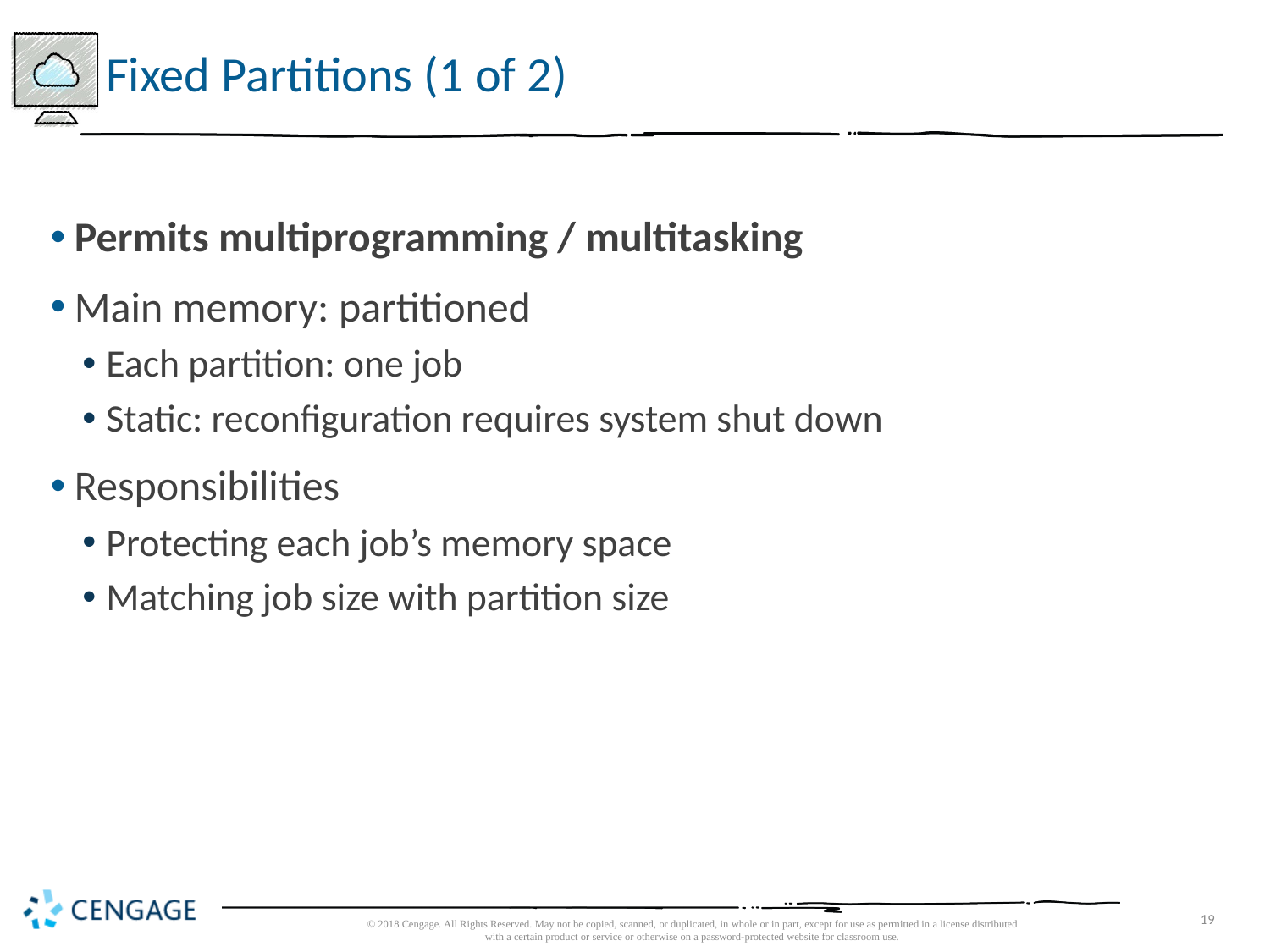

# Fixed Partitions (1 of 2)
Permits multiprogramming / multitasking
Main memory: partitioned
Each partition: one job
Static: reconfiguration requires system shut down
Responsibilities
Protecting each job’s memory space
Matching job size with partition size
© 2018 Cengage. All Rights Reserved. May not be copied, scanned, or duplicated, in whole or in part, except for use as permitted in a license distributed with a certain product or service or otherwise on a password-protected website for classroom use.